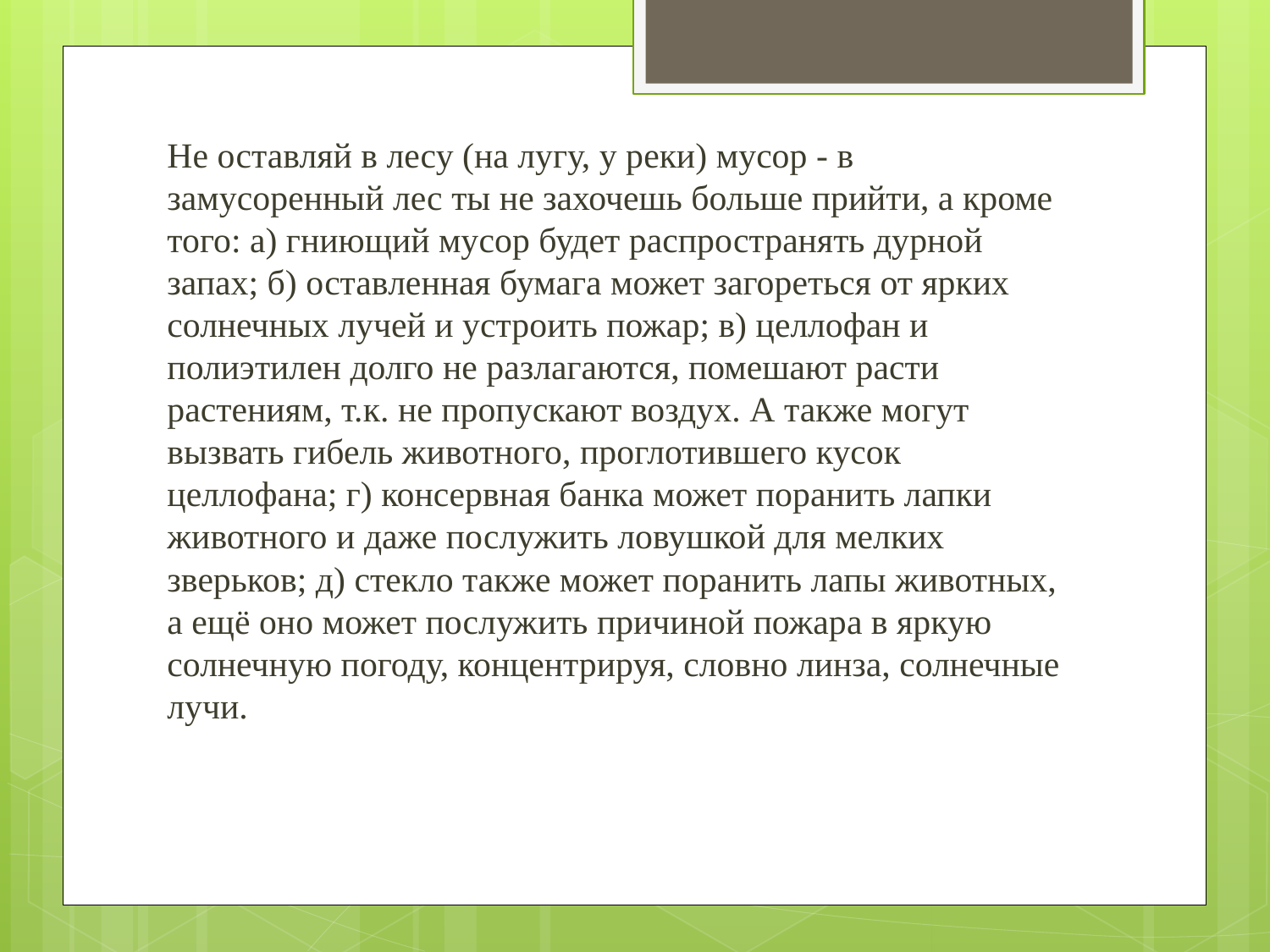

Не оставляй в лесу (на лугу, у реки) мусор - в замусоренный лес ты не захочешь больше прийти, а кроме того: а) гниющий мусор будет распространять дурной запах; б) оставленная бумага может загореться от ярких солнечных лучей и устроить пожар; в) целлофан и полиэтилен долго не разлагаются, помешают расти растениям, т.к. не пропускают воздух. А также могут вызвать гибель животного, проглотившего кусок целлофана; г) консервная банка может поранить лапки животного и даже послужить ловушкой для мелких зверьков; д) стекло также может поранить лапы животных, а ещё оно может послужить причиной пожара в яркую солнечную погоду, концентрируя, словно линза, солнечные лучи.